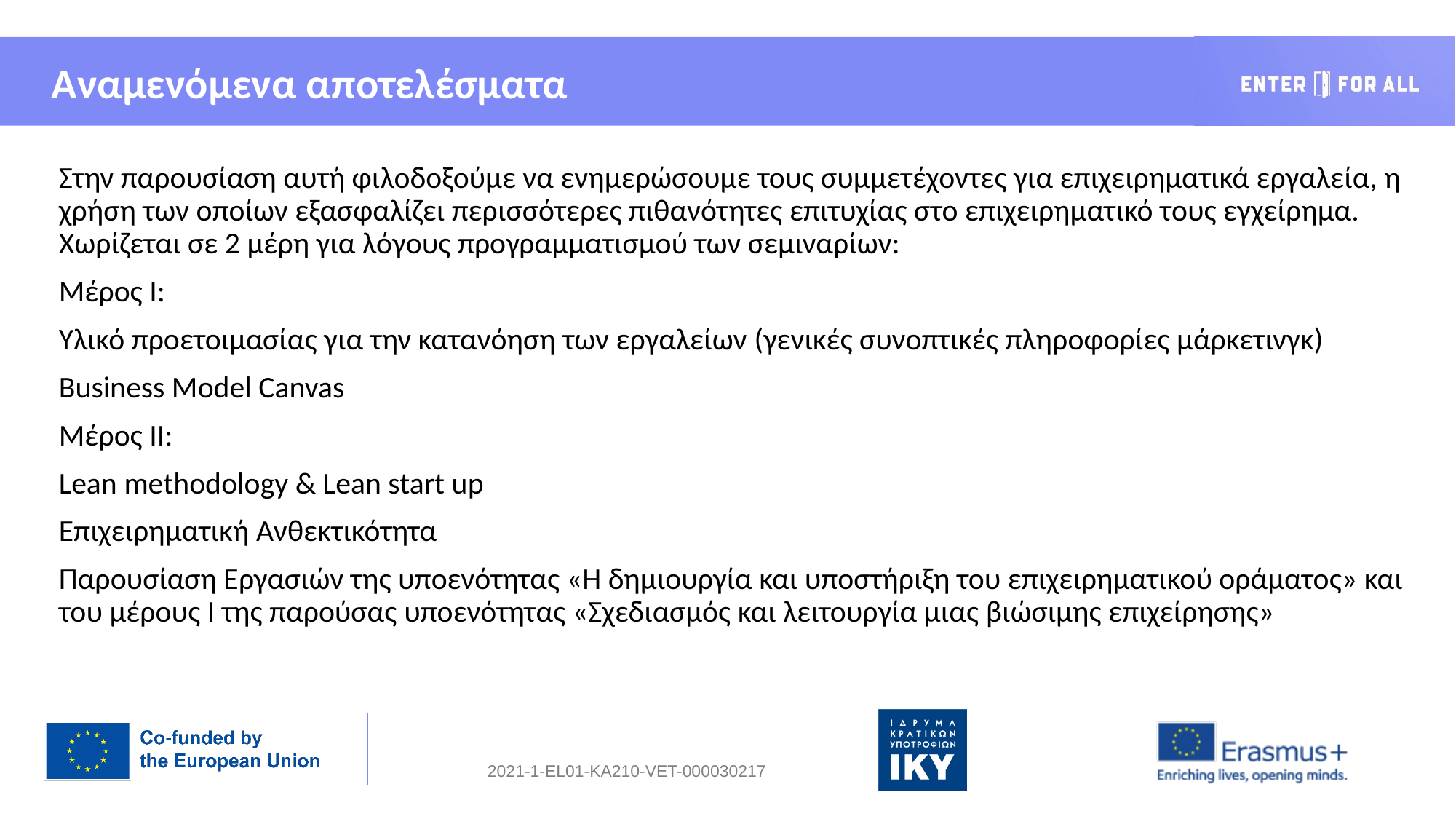

Αναμενόμενα αποτελέσματα

Στην παρουσίαση αυτή φιλοδοξούμε να ενημερώσουμε τους συμμετέχοντες για επιχειρηματικά εργαλεία, η χρήση των οποίων εξασφαλίζει περισσότερες πιθανότητες επιτυχίας στο επιχειρηματικό τους εγχείρημα. Χωρίζεται σε 2 μέρη για λόγους προγραμματισμού των σεμιναρίων:
Μέρος Ι:
Υλικό προετοιμασίας για την κατανόηση των εργαλείων (γενικές συνοπτικές πληροφορίες μάρκετινγκ)
Business Model Canvas
Μέρος ΙΙ:
Lean methodology & Lean start up
Επιχειρηματική Ανθεκτικότητα
Παρουσίαση Εργασιών της υποενότητας «Η δημιουργία και υποστήριξη του επιχειρηματικού οράματος» και του μέρους Ι της παρούσας υποενότητας «Σχεδιασμός και λειτουργία μιας βιώσιμης επιχείρησης»